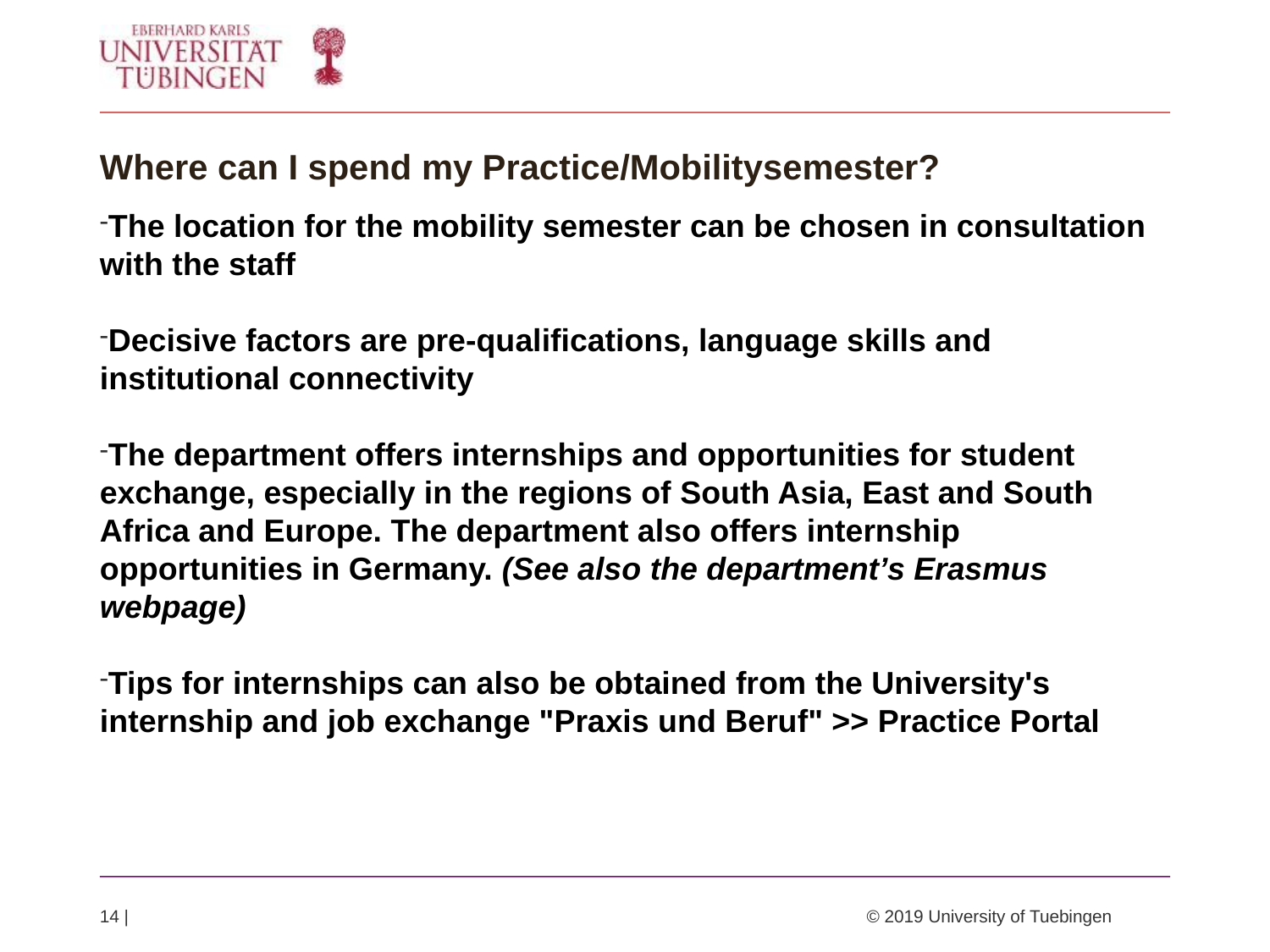

Where can I spend my Practice/Mobilitysemester?
The location for the mobility semester can be chosen in consultation with the staff

Decisive factors are pre-qualifications, language skills and institutional connectivity

The department offers internships and opportunities for student exchange, especially in the regions of South Asia, East and South Africa and Europe. The department also offers internship opportunities in Germany. (See also the department’s Erasmus webpage)

Tips for internships can also be obtained from the University's internship and job exchange "Praxis und Beruf" >> Practice Portal

14 | 						 © 2019 University of Tuebingen